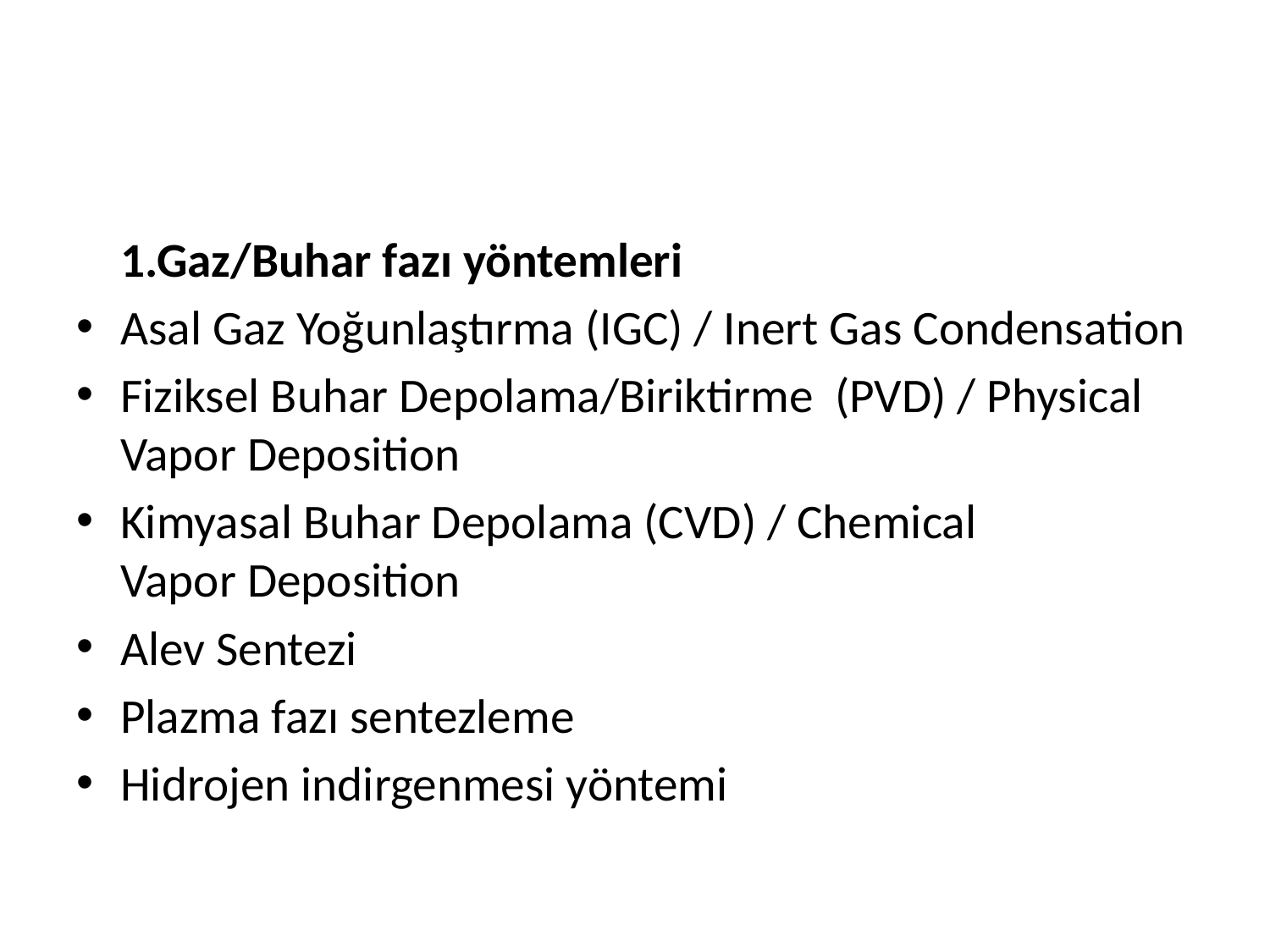

#
    1.Gaz/Buhar fazı yöntemleri
Asal Gaz Yoğunlaştırma (IGC) / Inert Gas Condensation
Fiziksel Buhar Depolama/Biriktirme  (PVD) / Physical Vapor Deposition
Kimyasal Buhar Depolama (CVD) / Chemical Vapor Deposition
Alev Sentezi
Plazma fazı sentezleme
Hidrojen indirgenmesi yöntemi